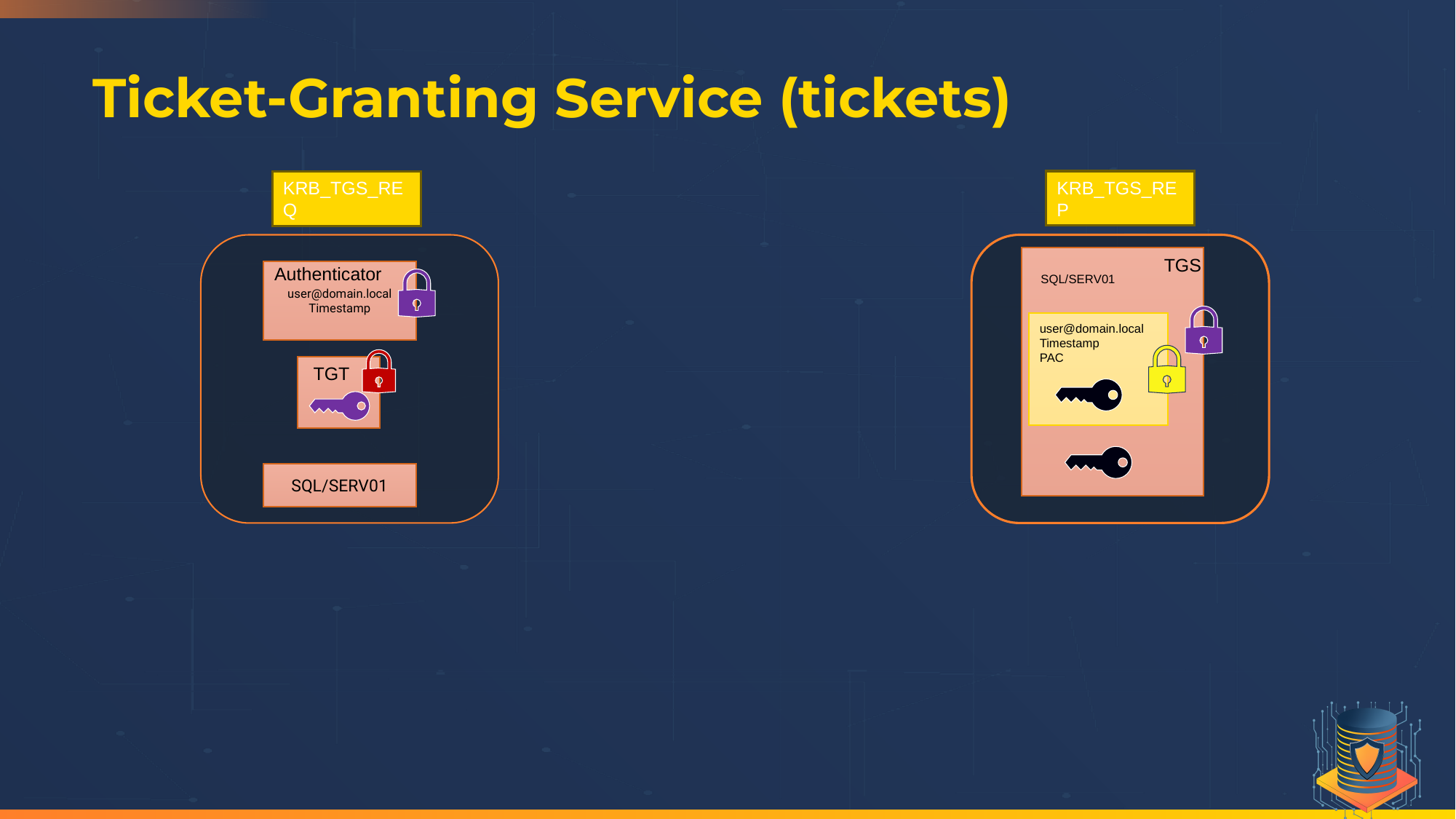

# Ticket-Granting Service (tickets)
KRB_TGS_REP
KRB_TGS_REQ

TGS
Authenticator
user@domain.local
Timestamp

SQL/SERV01

user@domain.local
Timestamp
PAC

TGT

SQL/SERV01